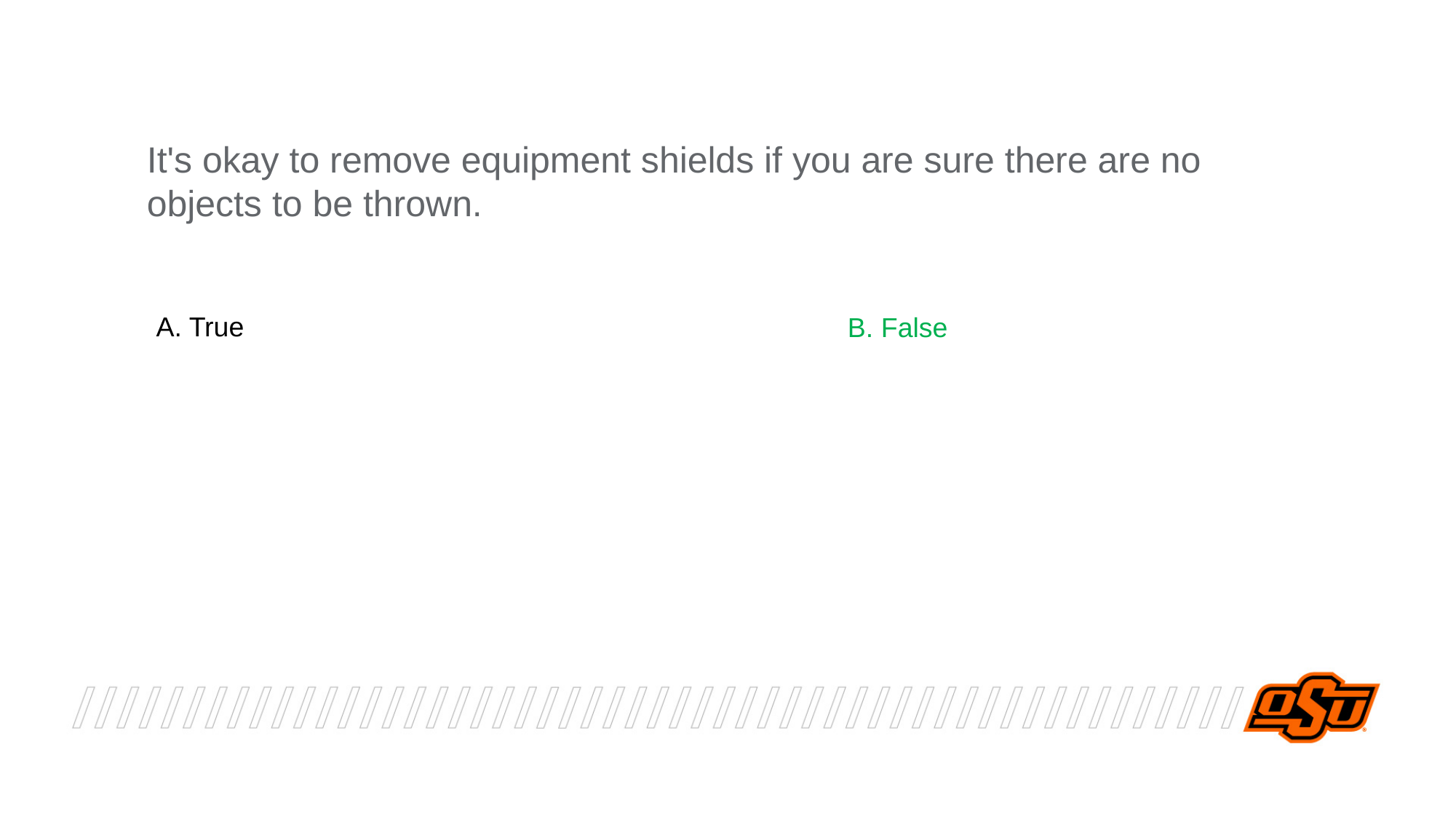

It's okay to remove equipment shields if you are sure there are no objects to be thrown.
A. True
B. False